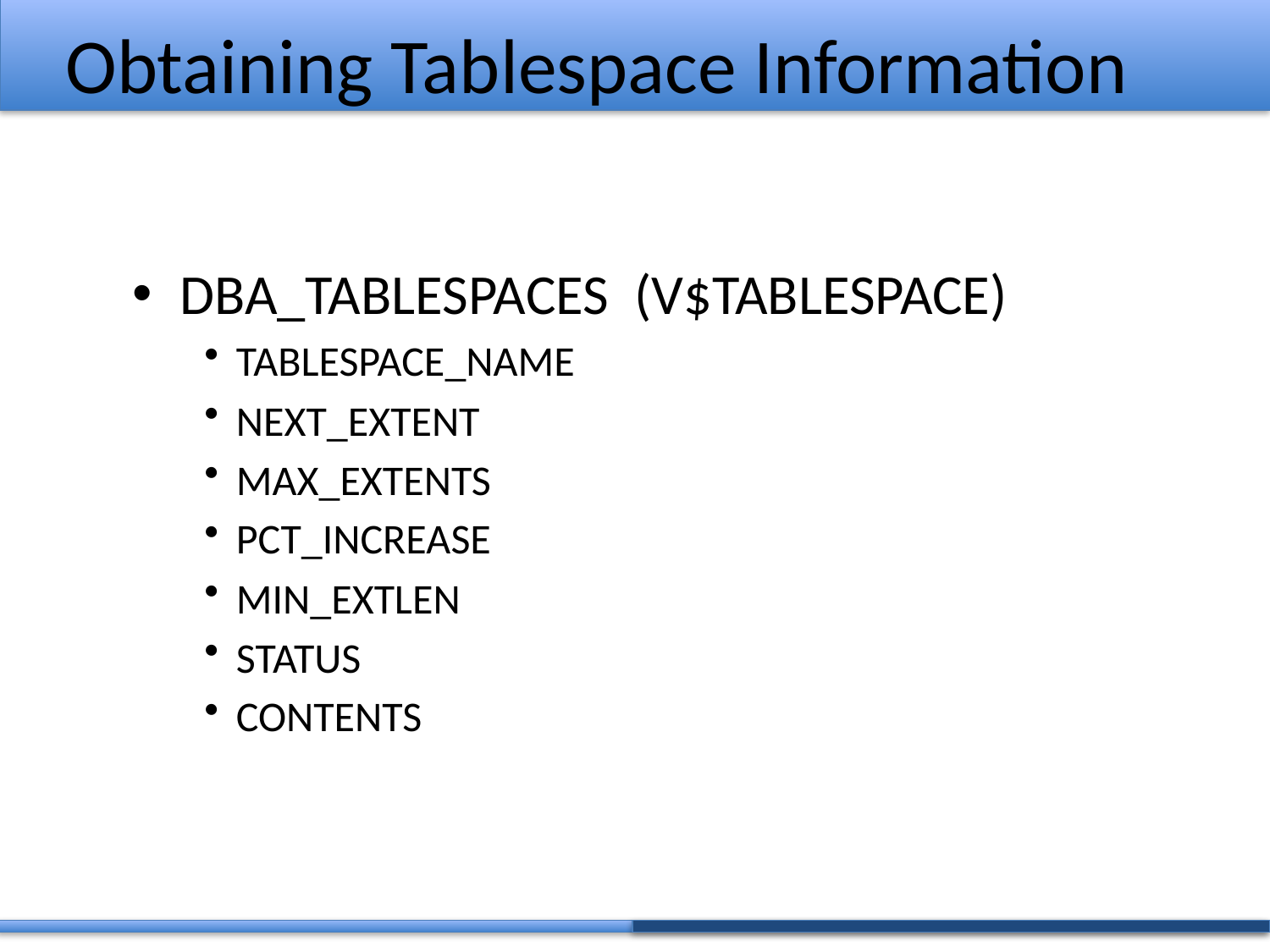

# Obtaining Tablespace Information
DBA_TABLESPACES  (V$TABLESPACE)
TABLESPACE_NAME
NEXT_EXTENT
MAX_EXTENTS
PCT_INCREASE
MIN_EXTLEN
STATUS
CONTENTS